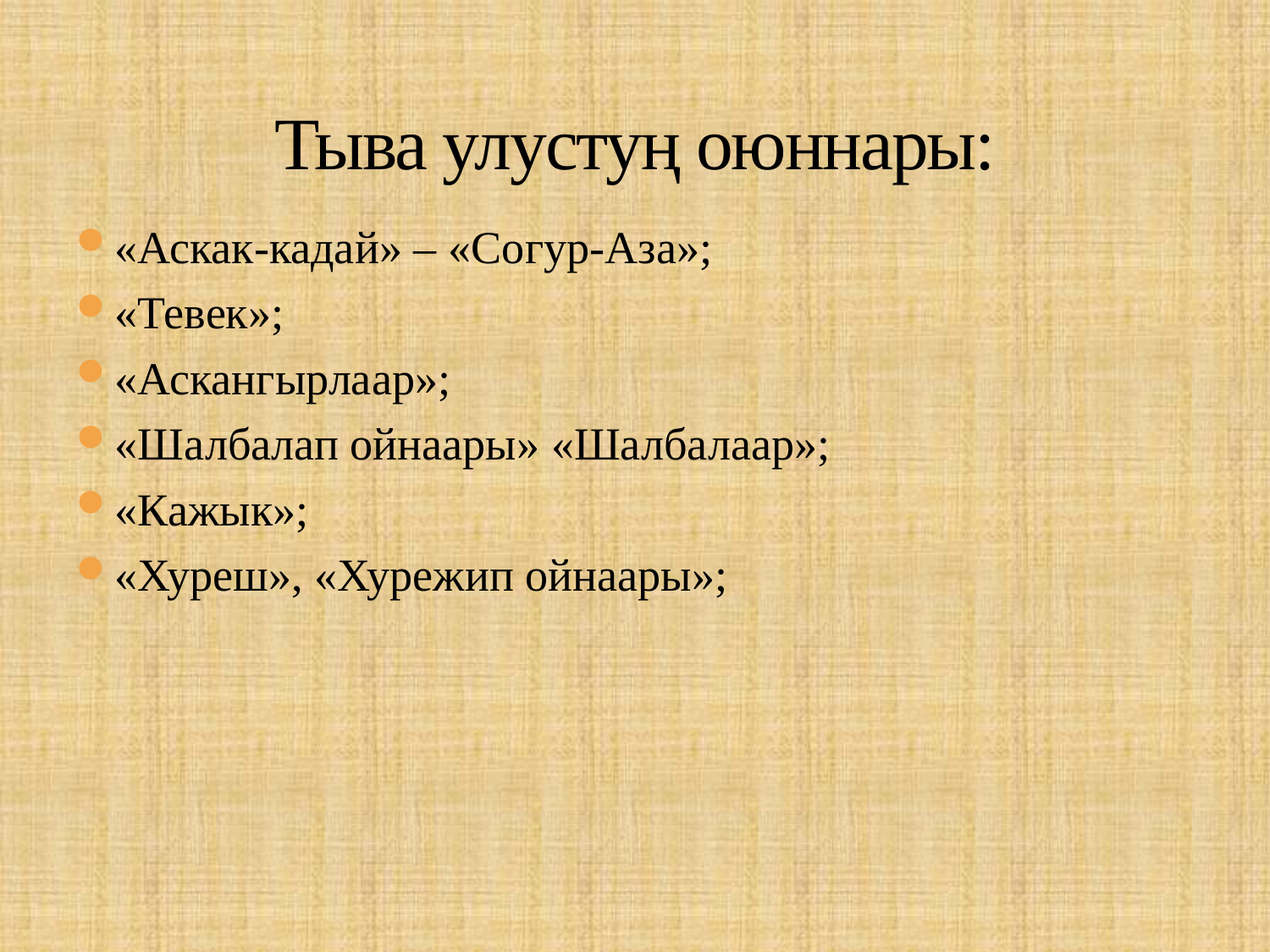

# Тыва улустуң оюннары:
«Аскак-кадай» – «Согур-Аза»;
«Тевек»;
«Аскангырлаар»;
«Шалбалап ойнаары» «Шалбалаар»;
«Кажык»;
«Хуреш», «Хурежип ойнаары»;